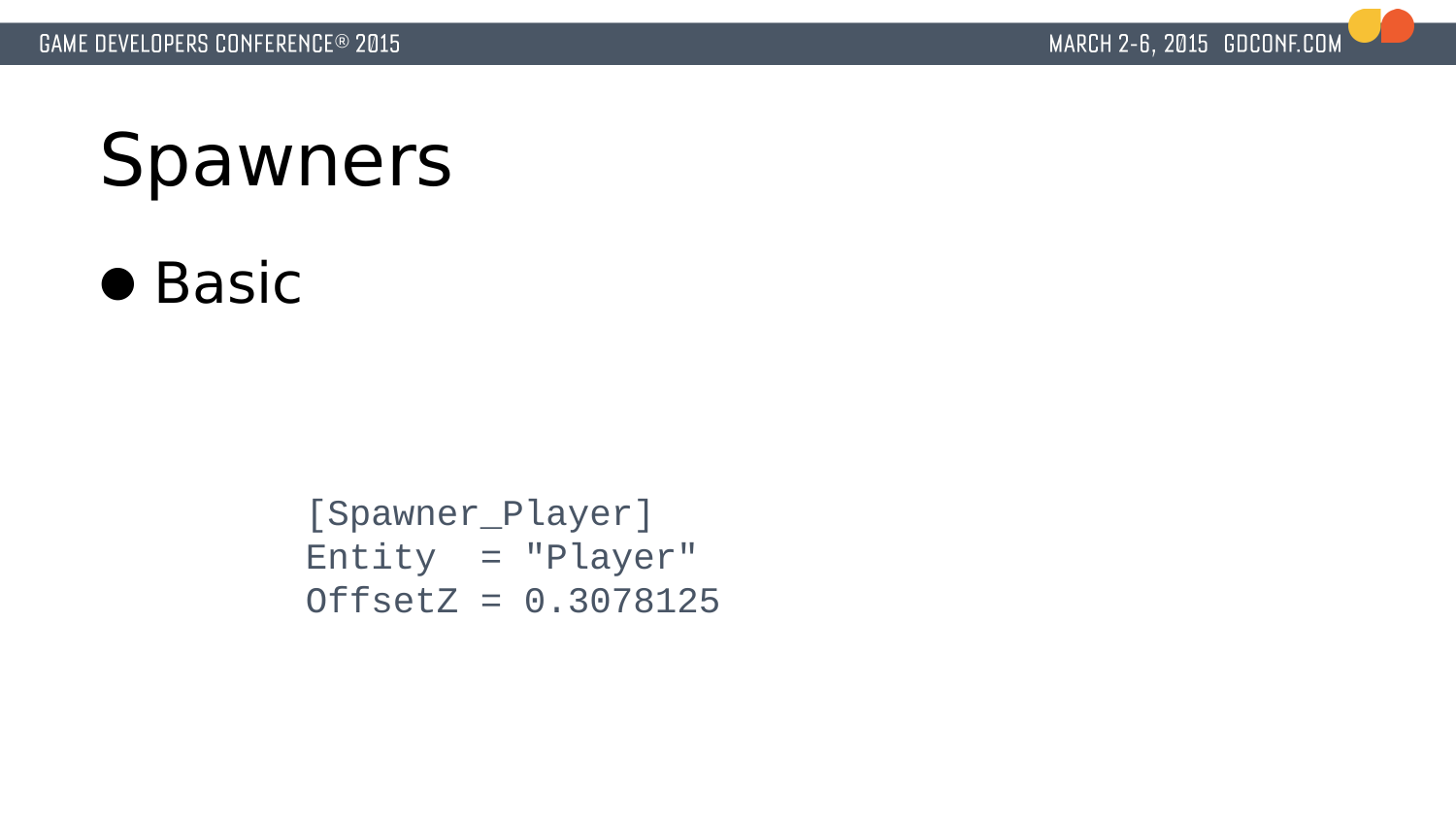

# Spawners
Basic
[Spawner_Player]
Entity  = "Player"
OffsetZ = 0.3078125